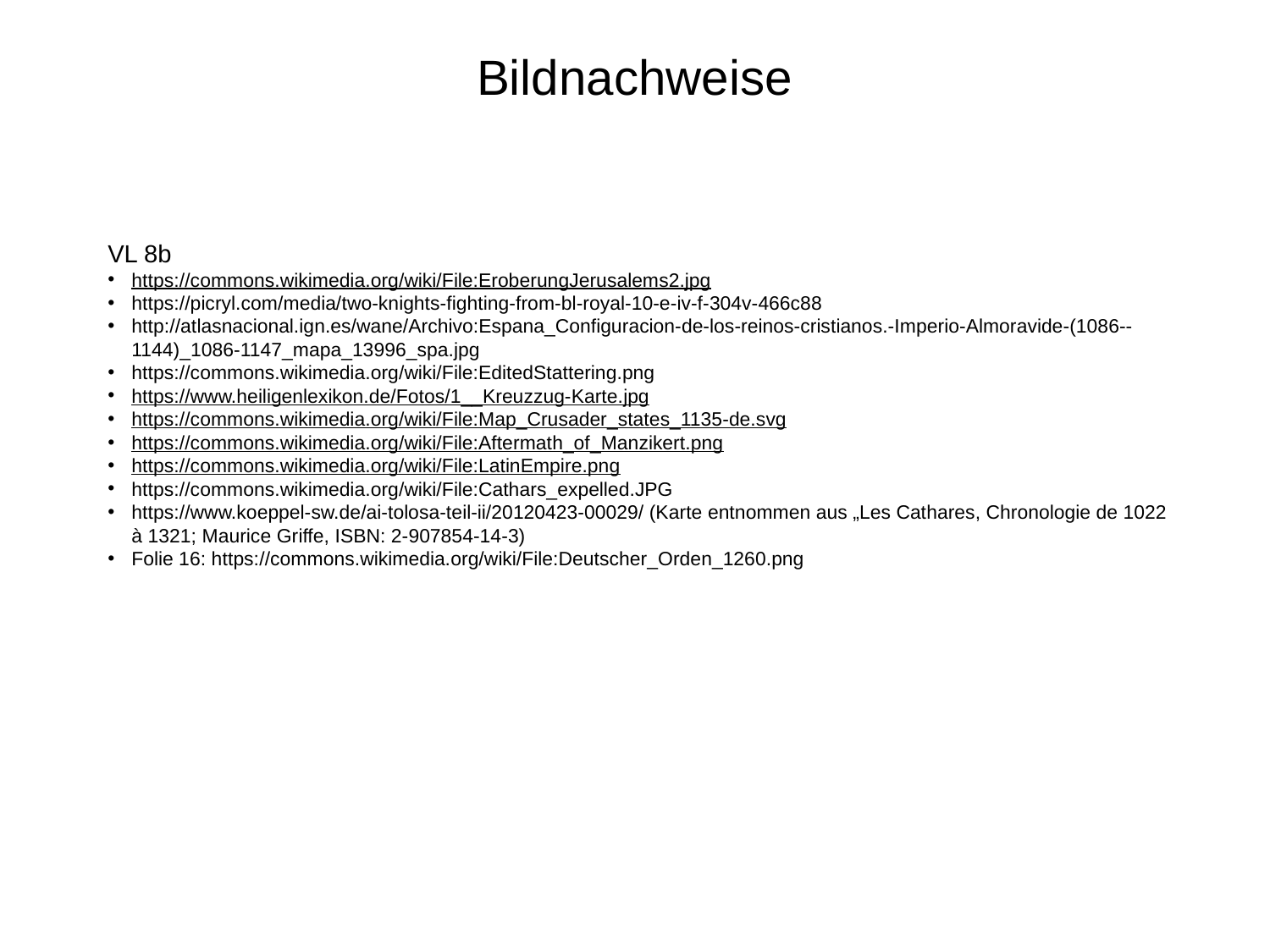

# Bildnachweise

VL 8b
https://commons.wikimedia.org/wiki/File:EroberungJerusalems2.jpg
https://picryl.com/media/two-knights-fighting-from-bl-royal-10-e-iv-f-304v-466c88
http://atlasnacional.ign.es/wane/Archivo:Espana_Configuracion-de-los-reinos-cristianos.-Imperio-Almoravide-(1086--1144)_1086-1147_mapa_13996_spa.jpg
https://commons.wikimedia.org/wiki/File:EditedStattering.png
https://www.heiligenlexikon.de/Fotos/1__Kreuzzug-Karte.jpg
https://commons.wikimedia.org/wiki/File:Map_Crusader_states_1135-de.svg
https://commons.wikimedia.org/wiki/File:Aftermath_of_Manzikert.png
https://commons.wikimedia.org/wiki/File:LatinEmpire.png
https://commons.wikimedia.org/wiki/File:Cathars_expelled.JPG
https://www.koeppel-sw.de/ai-tolosa-teil-ii/20120423-00029/ (Karte entnommen aus „Les Cathares, Chronologie de 1022 à 1321; Maurice Griffe, ISBN: 2-907854-14-3)
Folie 16: https://commons.wikimedia.org/wiki/File:Deutscher_Orden_1260.png